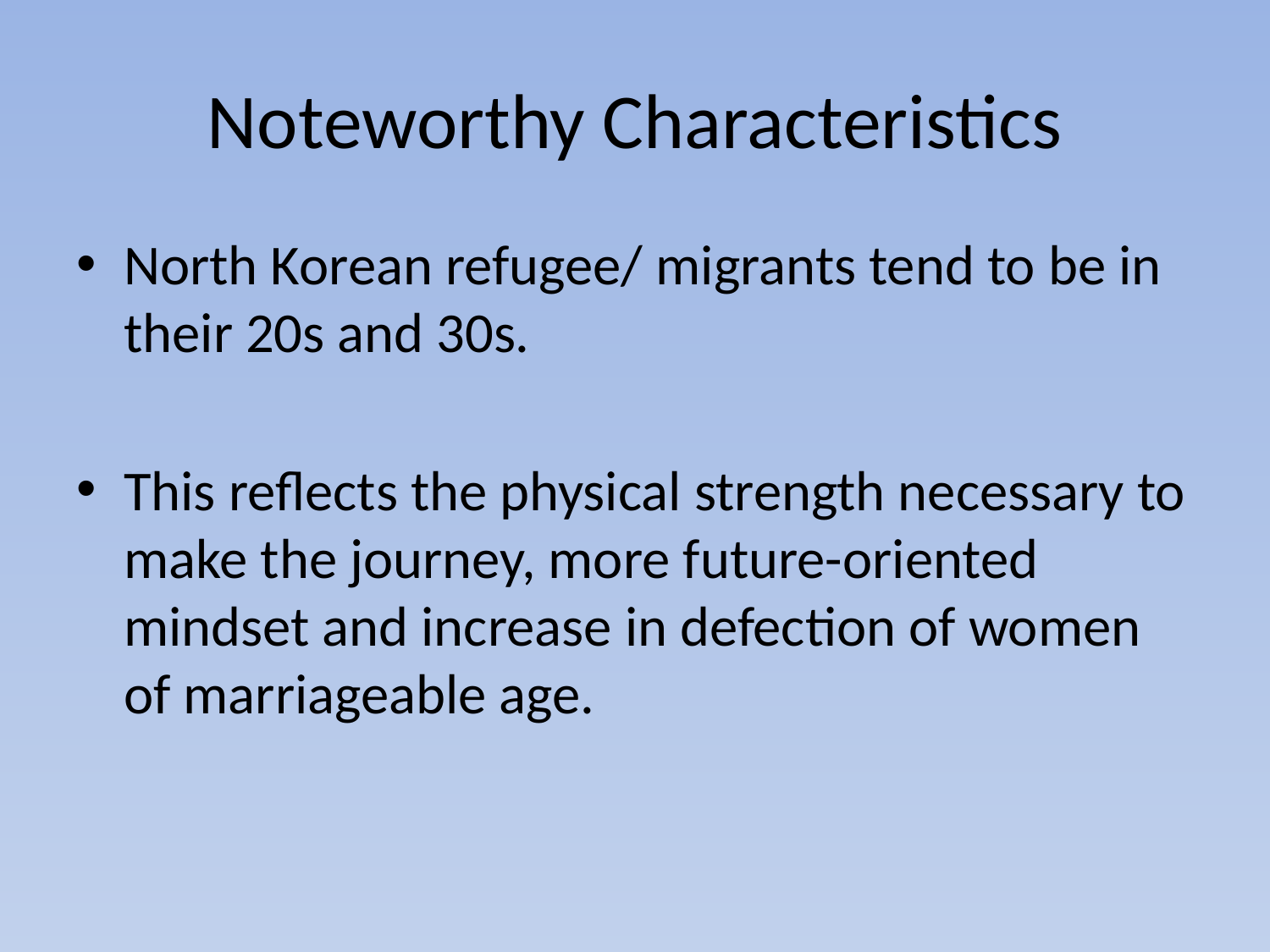

# Noteworthy Characteristics
North Korean refugee/ migrants tend to be in their 20s and 30s.

This reflects the physical strength necessary to make the journey, more future-oriented mindset and increase in defection of women of marriageable age.